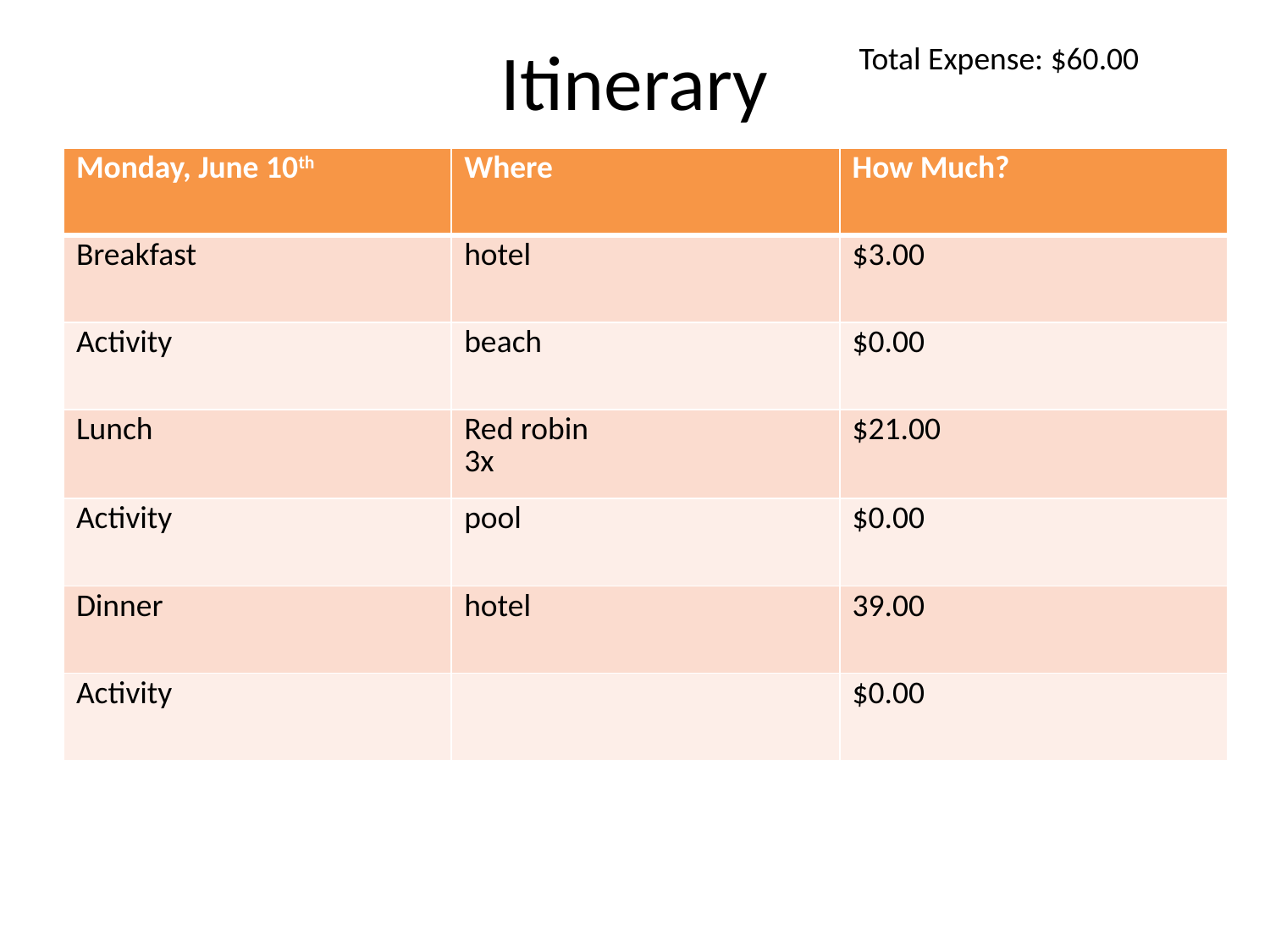

# Itinerary
Total Expense: $60.00
| Monday, June 10th | Where | How Much? |
| --- | --- | --- |
| Breakfast | hotel | $3.00 |
| Activity | beach | $0.00 |
| Lunch | Red robin 3x | $21.00 |
| Activity | pool | $0.00 |
| Dinner | hotel | 39.00 |
| Activity |  | $0.00 |